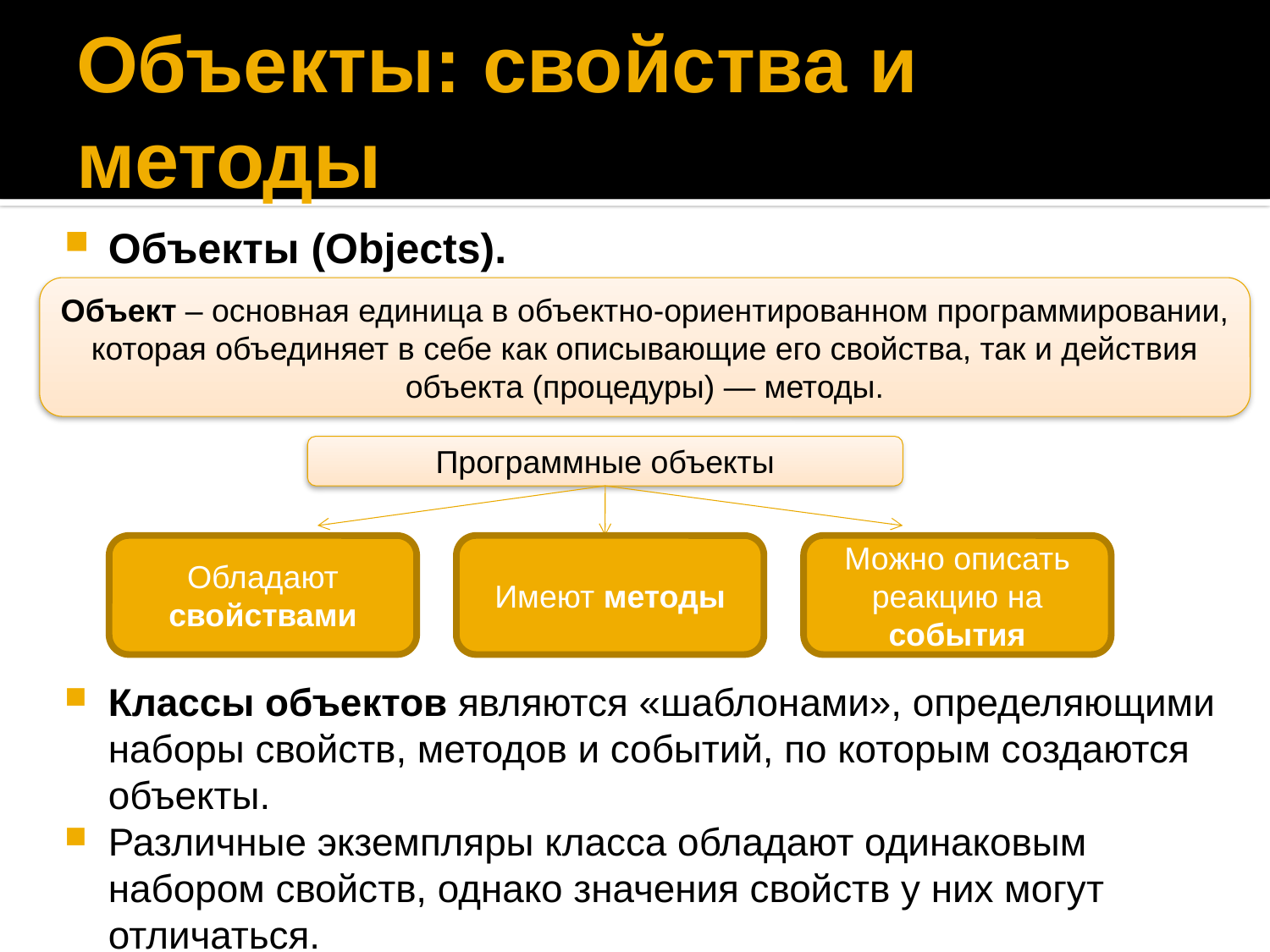

# Объекты: свойства и методы
Объекты (Objects).

Классы объектов являются «шаблонами», определяющими наборы свойств, методов и событий, по которым создаются объекты.
Различные экземпляры класса обладают одинаковым набором свойств, однако значения свойств у них могут отличаться.
Объект – основная единица в объектно-ориентированном программировании, которая объединяет в себе как описывающие его свойства, так и действия объекта (процедуры) — методы.
Программные объекты
Обладают свойствами
Имеют методы
Можно описать реакцию на события